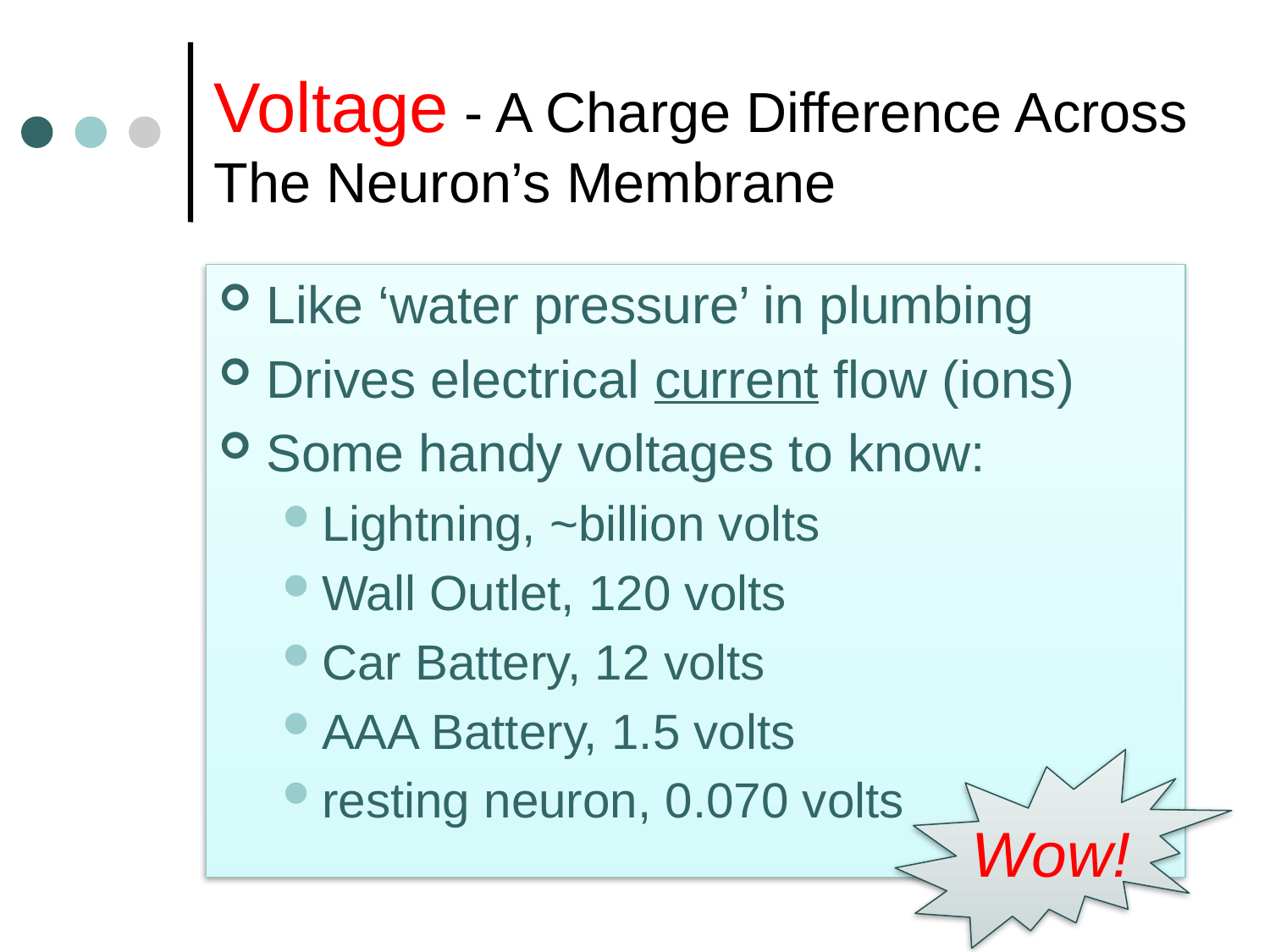

# Voltage - A Charge Difference Across The Neuron’s Membrane
Like ‘water pressure’ in plumbing
Drives electrical current flow (ions)
Some handy voltages to know:
Lightning, ~billion volts
Wall Outlet, 120 volts
Car Battery, 12 volts
AAA Battery, 1.5 volts
resting neuron, 0.070 volts
Wow!